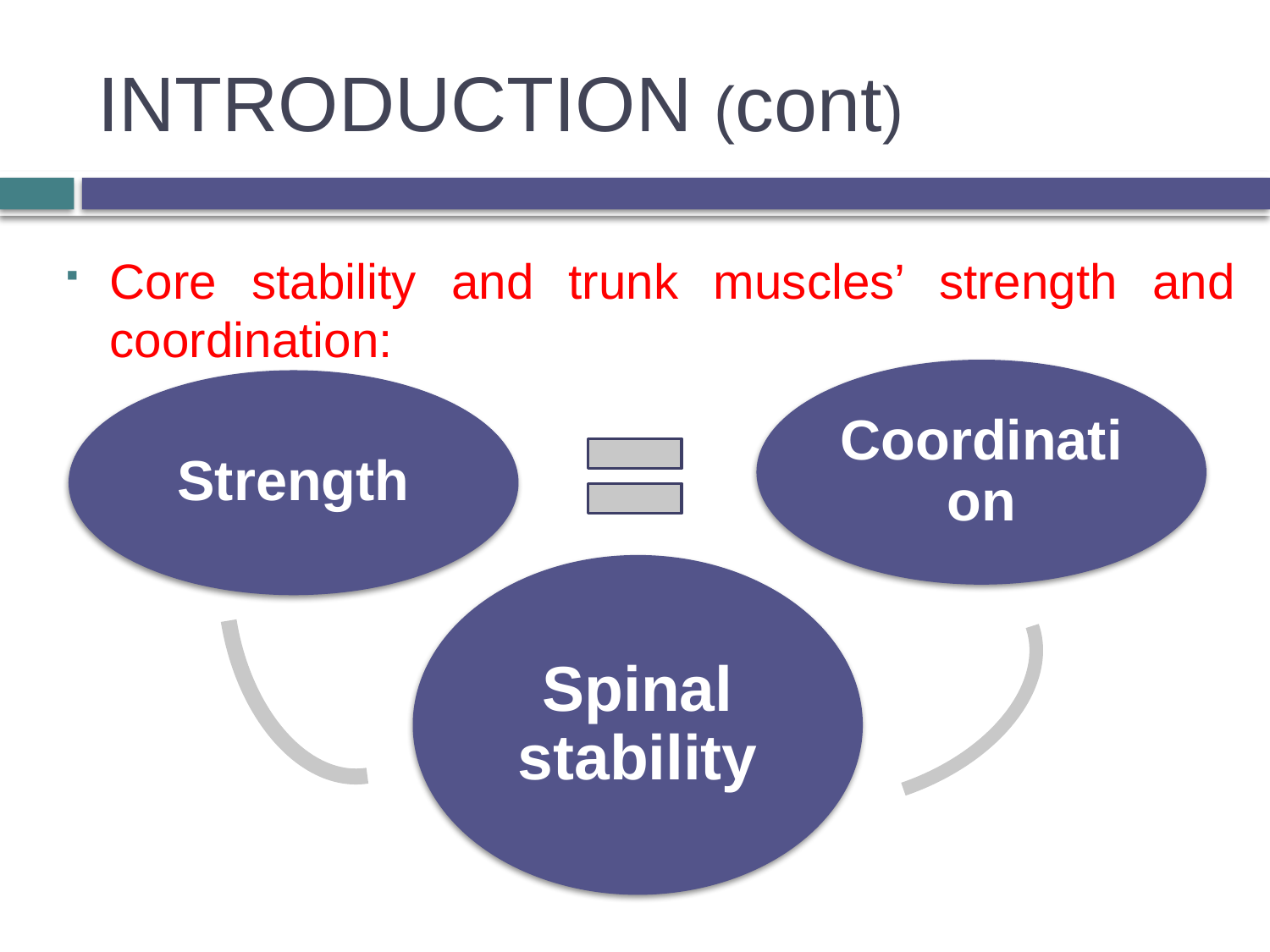

# INTRODUCTION (cont)
Core stability and trunk muscles’ strength and coordination:

Coordination

Strength

Spinal stability